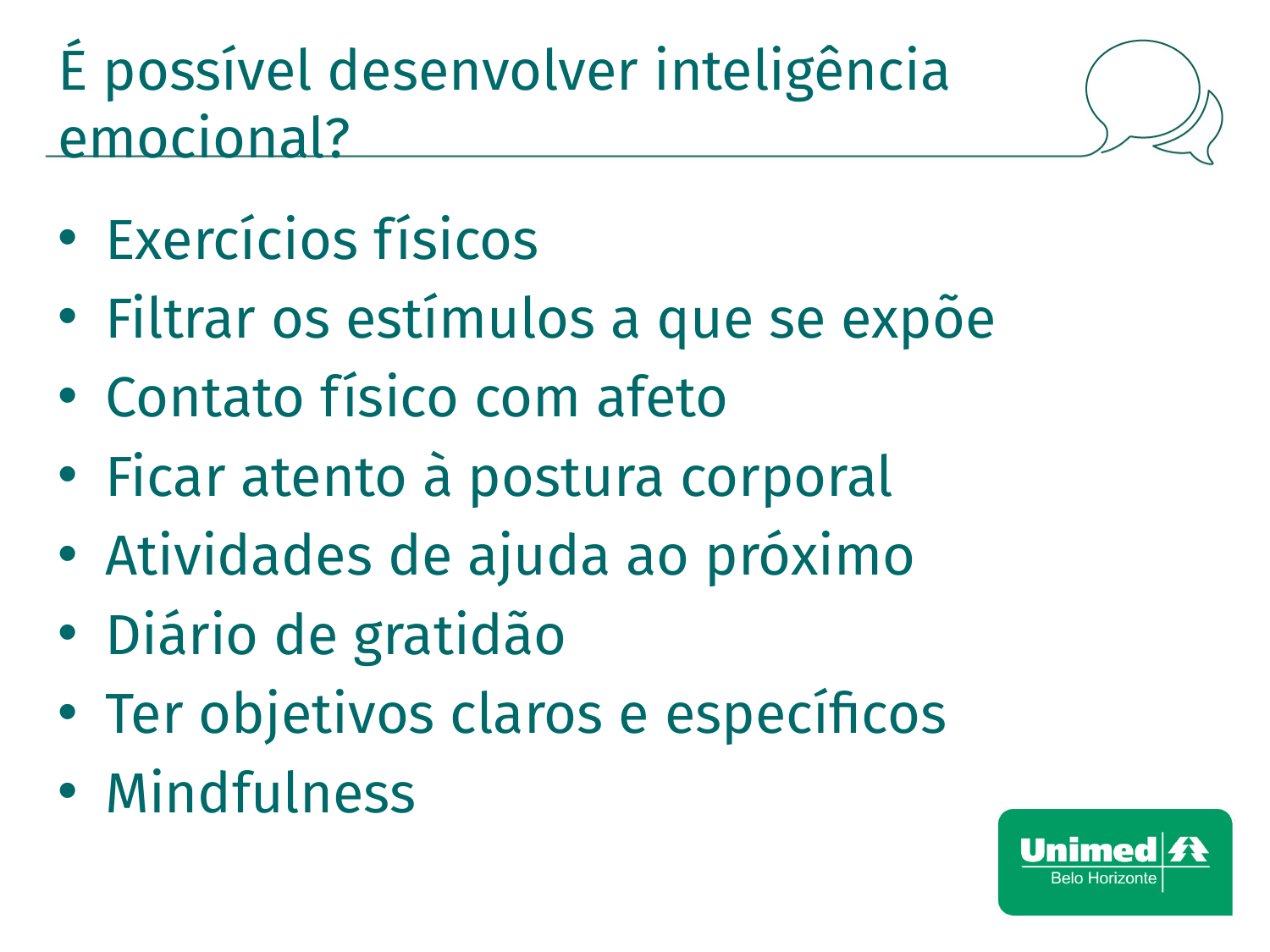

# É possível desenvolver inteligência emocional?
Exercícios físicos
Filtrar os estímulos a que se expõe
Contato físico com afeto
Ficar atento à postura corporal
Atividades de ajuda ao próximo
Diário de gratidão
Ter objetivos claros e específicos
Mindfulness